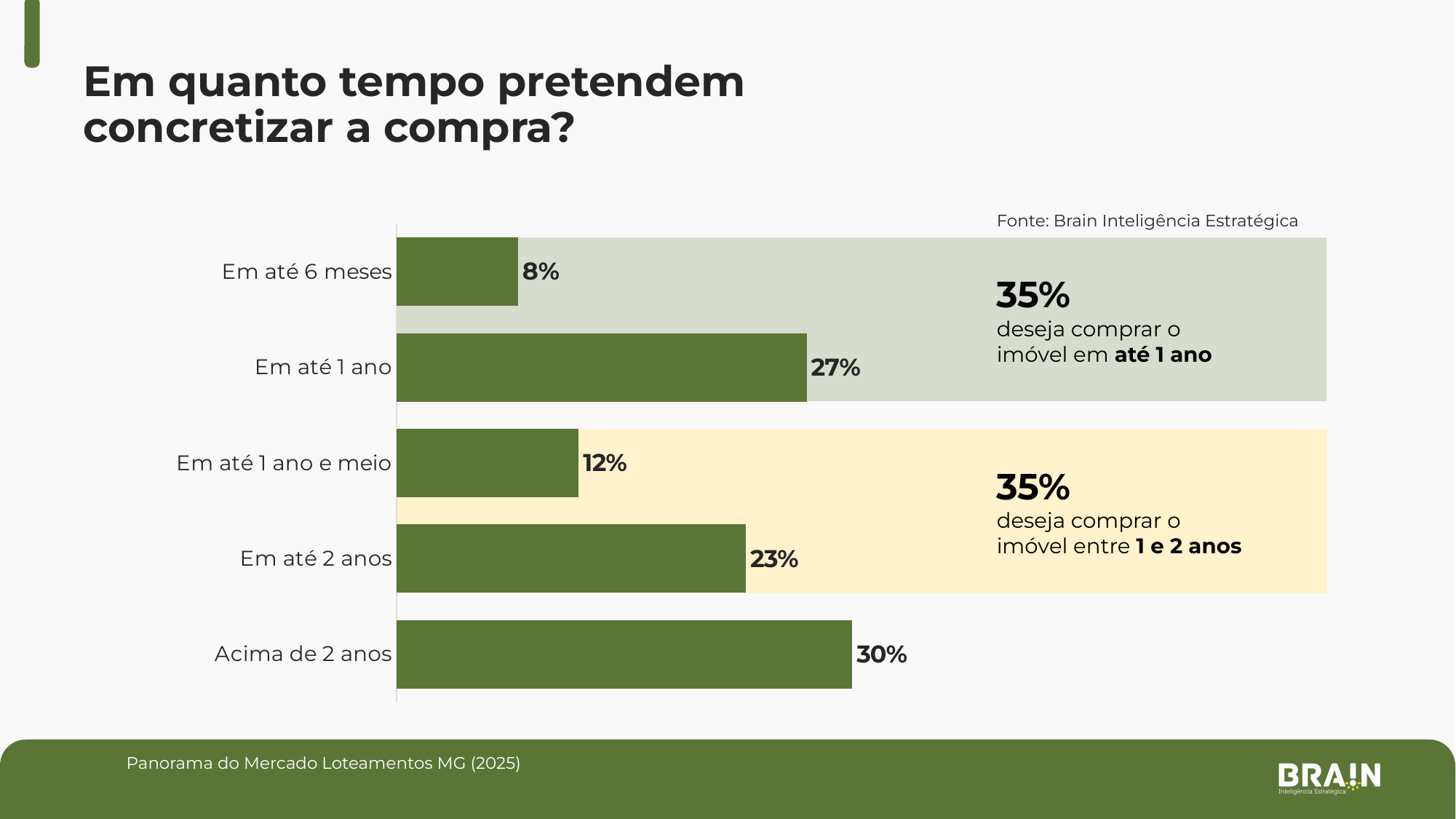

Em quanto tempo pretendem concretizar a compra?

### Chart

| Category | Total |
|---|---|
| Acima de 2 anos | 0.3 |
| Em até 2 anos | 0.23 |
| Em até 1 ano e meio | 0.12 |
| Em até 1 ano | 0.27 |
| Em até 6 meses | 0.08 |
Fonte: Brain Inteligência Estratégica

35%
deseja comprar o imóvel em até 1 ano

35%
deseja comprar o imóvel entre 1 e 2 anos
Panorama do Mercado Loteamentos MG (2025)